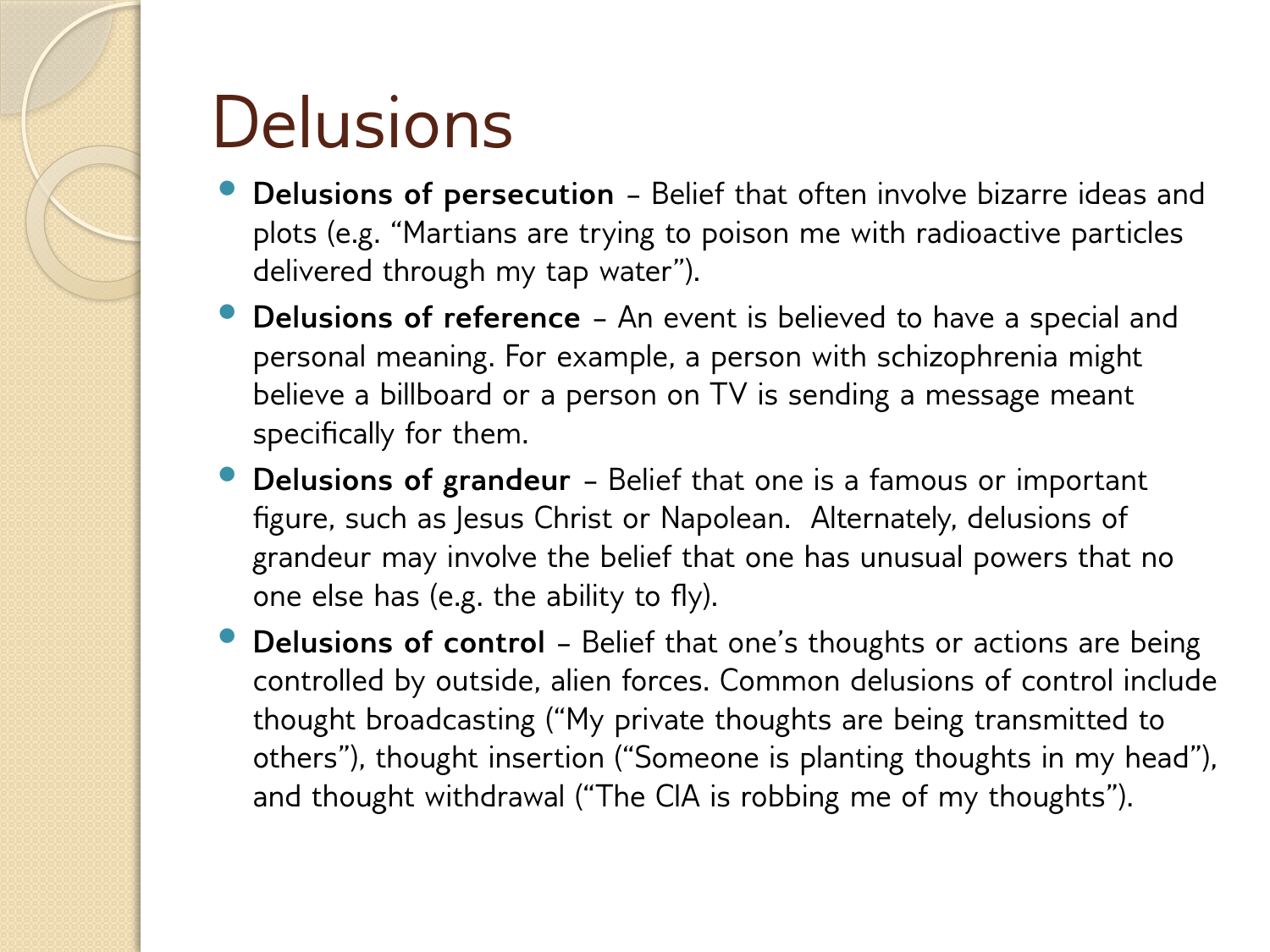

# Delusions
Delusions of persecution – Belief that often involve bizarre ideas and plots (e.g. “Martians are trying to poison me with radioactive particles delivered through my tap water”).
Delusions of reference – An event is believed to have a special and personal meaning. For example, a person with schizophrenia might believe a billboard or a person on TV is sending a message meant specifically for them.
Delusions of grandeur – Belief that one is a famous or important figure, such as Jesus Christ or Napolean.  Alternately, delusions of grandeur may involve the belief that one has unusual powers that no one else has (e.g. the ability to fly).
Delusions of control – Belief that one’s thoughts or actions are being controlled by outside, alien forces. Common delusions of control include thought broadcasting (“My private thoughts are being transmitted to others”), thought insertion (“Someone is planting thoughts in my head”), and thought withdrawal (“The CIA is robbing me of my thoughts”).